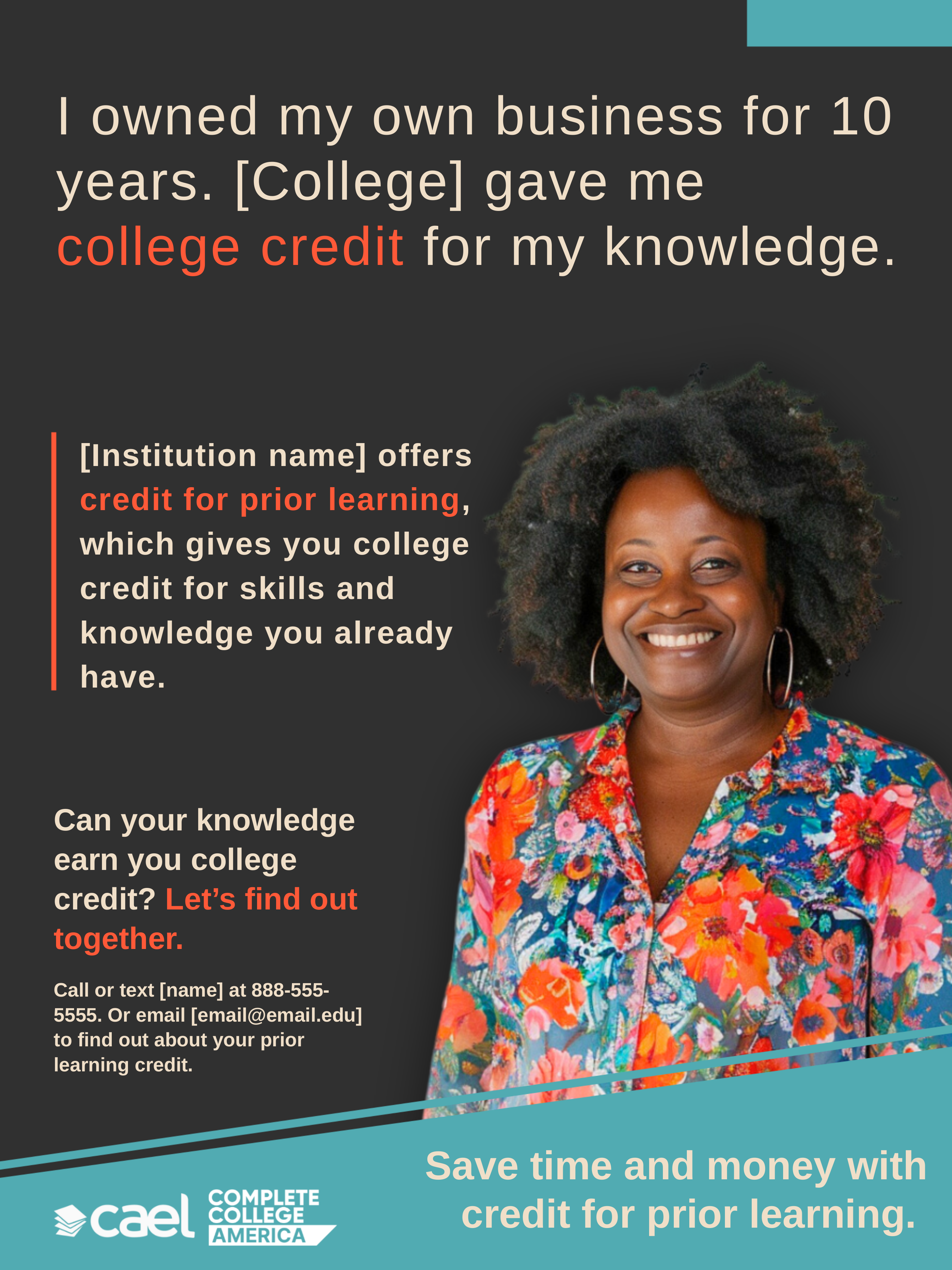

I owned my own business for 10 years. [College] gave me college credit for my knowledge.
[Institution name] offers credit for prior learning, which gives you college credit for skills and knowledge you already have.
Can your knowledge earn you college credit? Let’s find out together.
Call or text [name] at 888-555-5555. Or email [email@email.edu] to find out about your prior learning credit.
Save time and money with credit for prior learning.